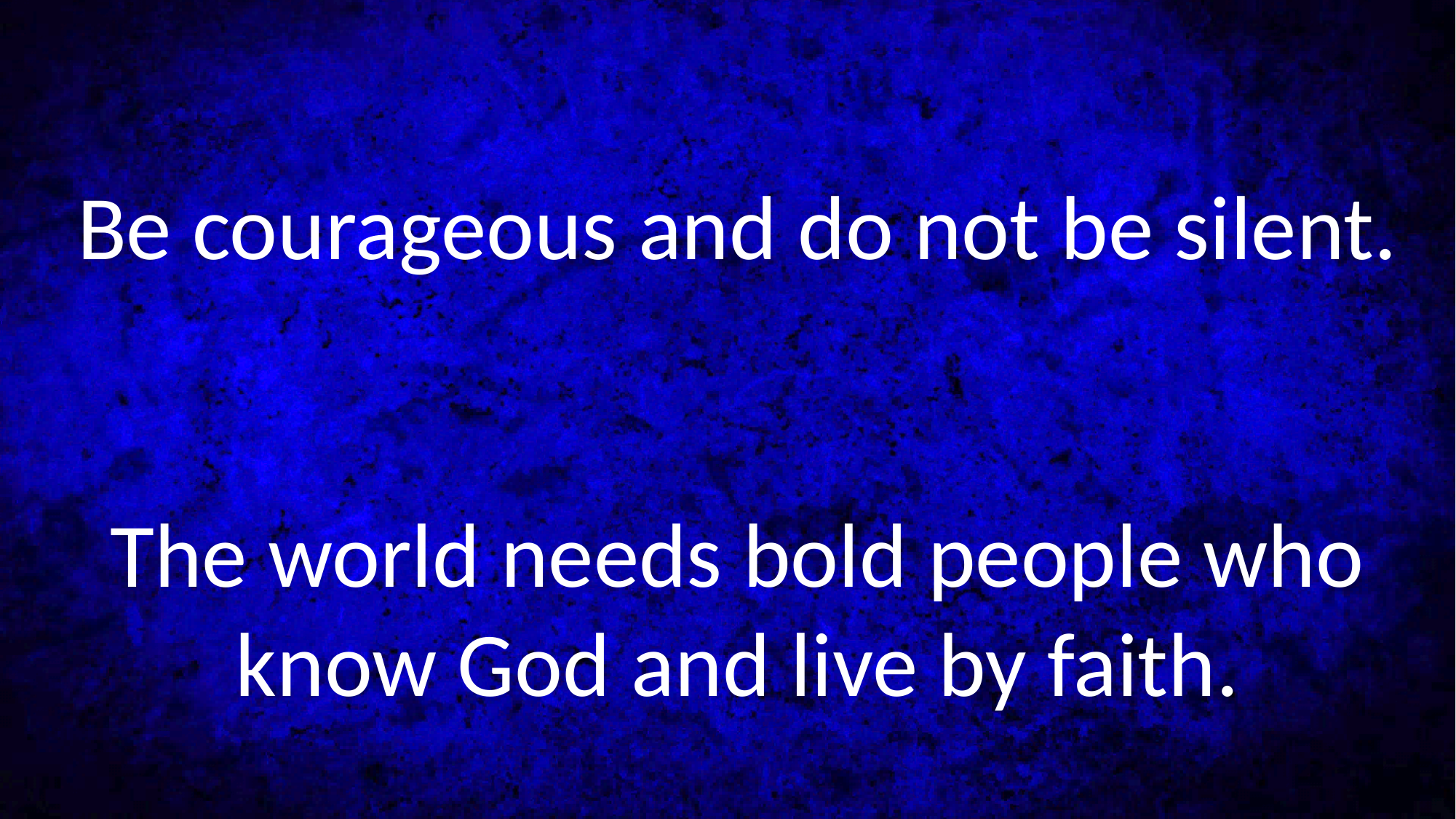

Be courageous and do not be silent.

The world needs bold people who know God and live by faith.